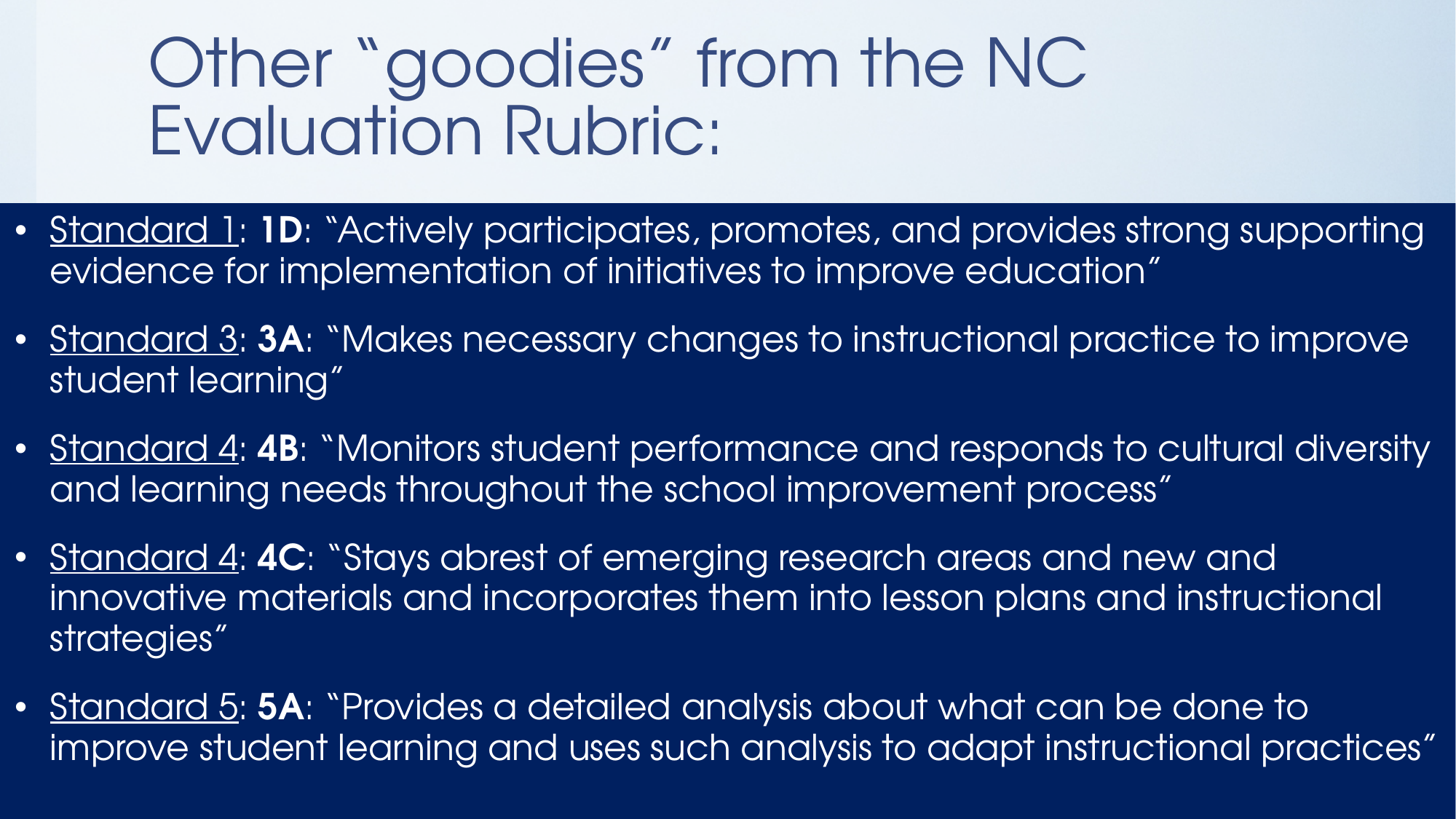

# Other “goodies” from the NC Evaluation Rubric:
Standard 1: 1D: “Actively participates, promotes, and provides strong supporting evidence for implementation of initiatives to improve education”
Standard 3: 3A: “Makes necessary changes to instructional practice to improve student learning”
Standard 4: 4B: “Monitors student performance and responds to cultural diversity and learning needs throughout the school improvement process”
Standard 4: 4C: “Stays abrest of emerging research areas and new and innovative materials and incorporates them into lesson plans and instructional strategies”
Standard 5: 5A: “Provides a detailed analysis about what can be done to improve student learning and uses such analysis to adapt instructional practices”